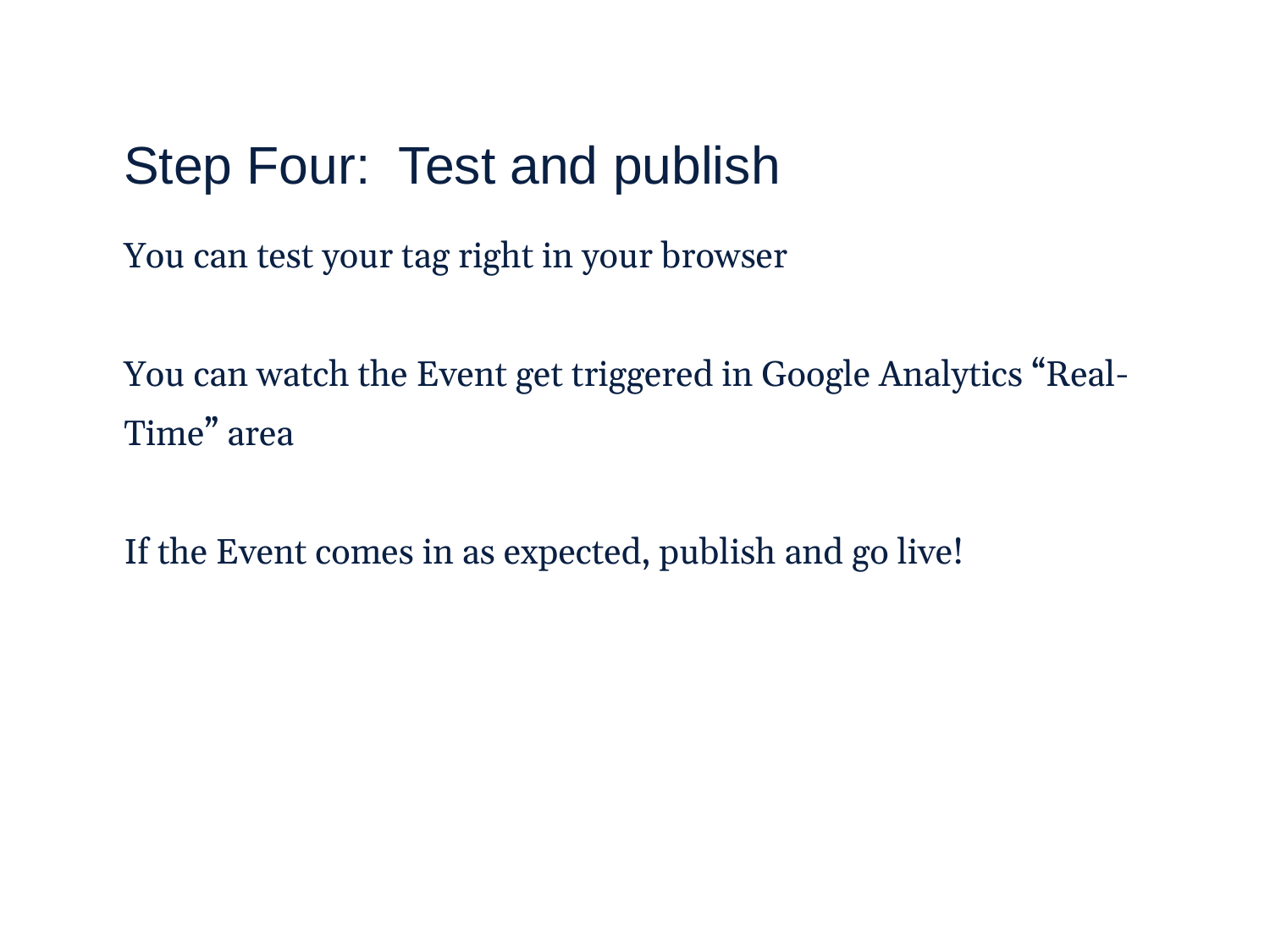

Step Four:  Test and publish
You can test your tag right in your browser

You can watch the Event get triggered in Google Analytics “Real-Time” area

If the Event comes in as expected, publish and go live!